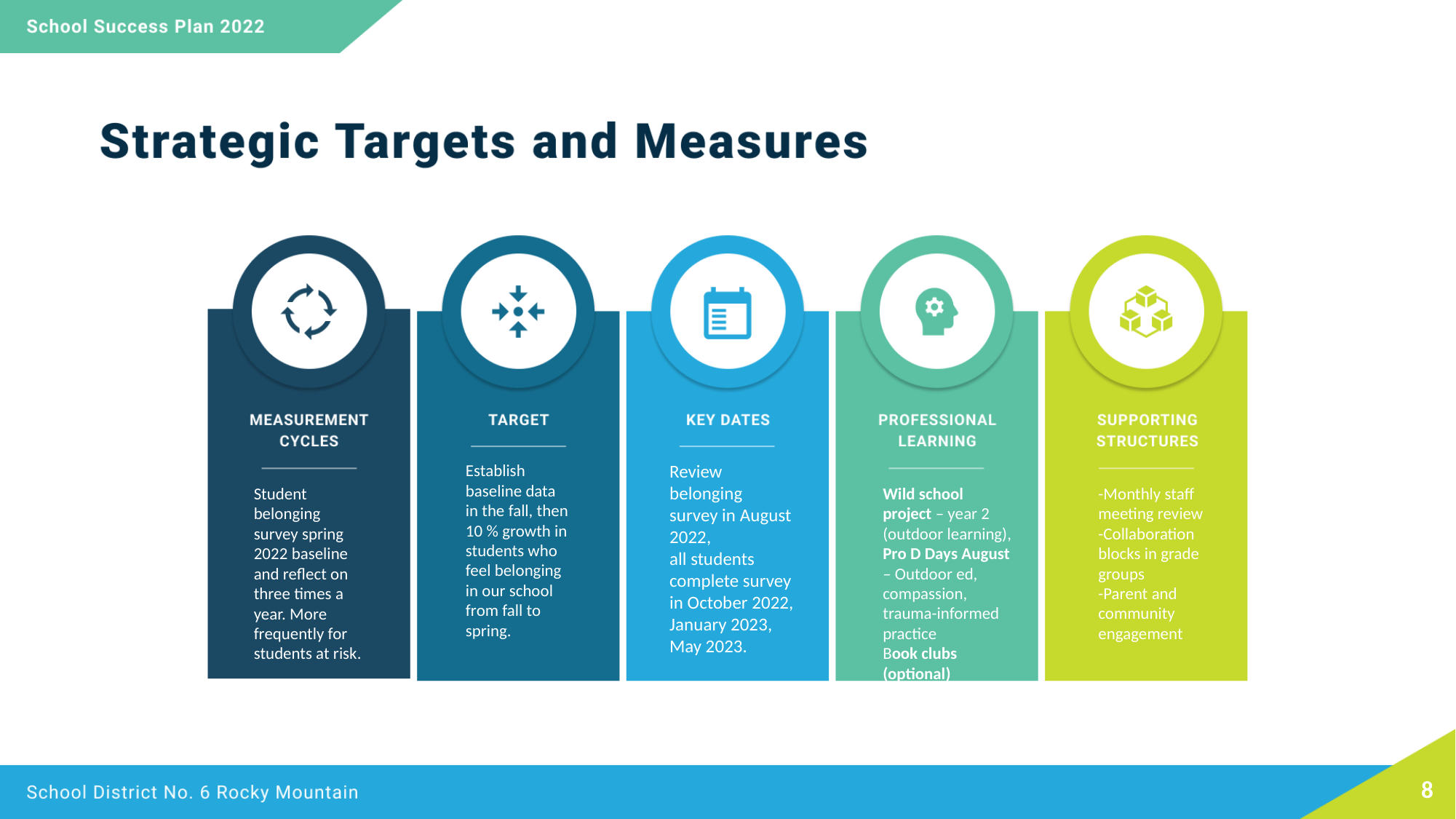

Establish baseline data in the fall, then 10 % growth in students who feel belonging in our school from fall to spring.

Review belonging survey in August 2022,
all students complete survey in October 2022, January 2023, May 2023.

-Monthly staff meeting review
-Collaboration blocks in grade groups
-Parent and community engagement

Student belonging survey spring 2022 baseline and reflect on three times a year. More frequently for students at risk.

Wild school project – year 2 (outdoor learning),
Pro D Days August – Outdoor ed, compassion, trauma-informed practice
Book clubs (optional)
8